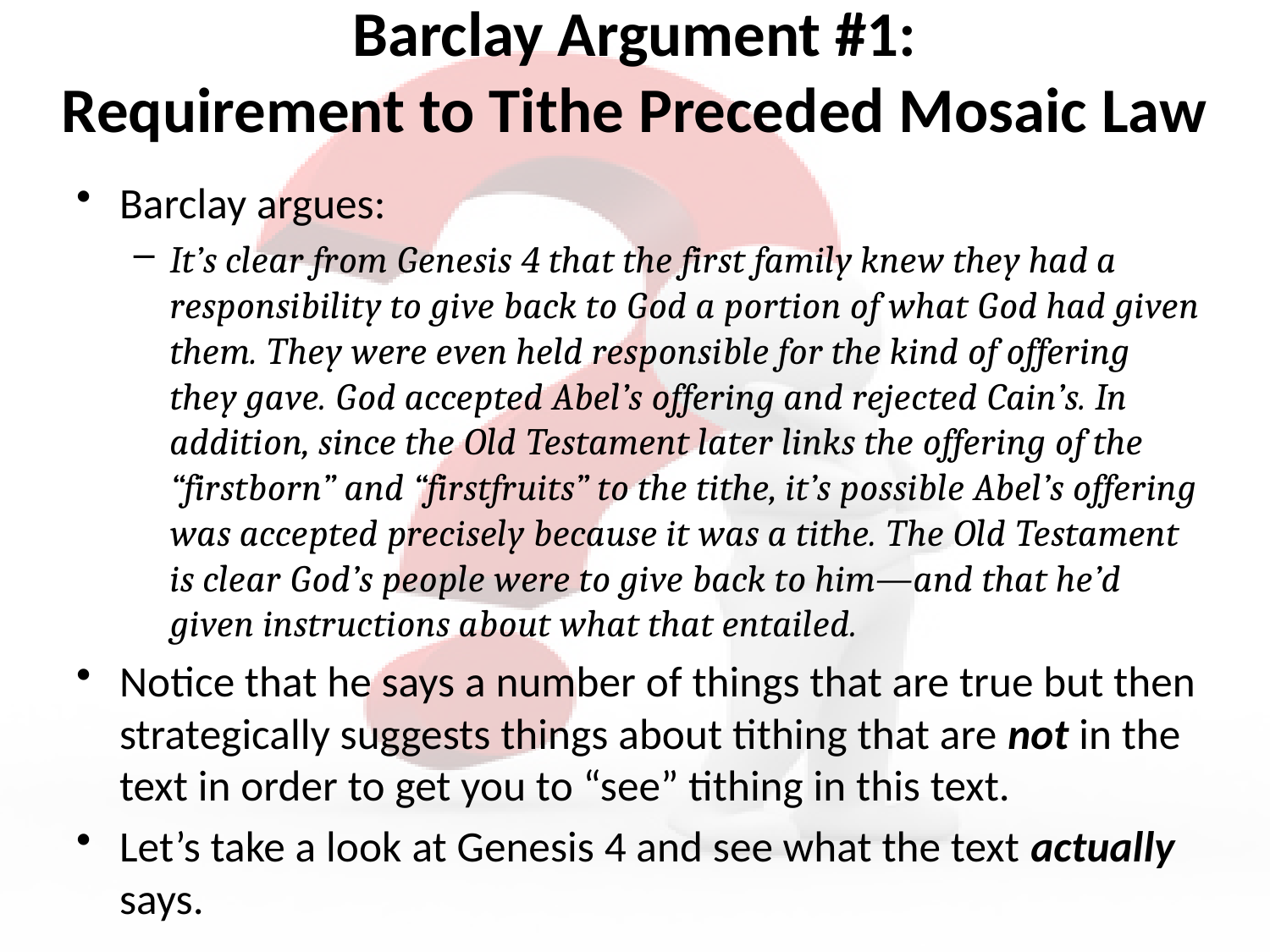

# Barclay Argument #1: Requirement to Tithe Preceded Mosaic Law
Barclay argues:
It’s clear from Genesis 4 that the first family knew they had a responsibility to give back to God a portion of what God had given them. They were even held responsible for the kind of offering they gave. God accepted Abel’s offering and rejected Cain’s. In addition, since the Old Testament later links the offering of the “firstborn” and “firstfruits” to the tithe, it’s possible Abel’s offering was accepted precisely because it was a tithe. The Old Testament is clear God’s people were to give back to him—and that he’d given instructions about what that entailed.
Notice that he says a number of things that are true but then strategically suggests things about tithing that are not in the text in order to get you to “see” tithing in this text.
Let’s take a look at Genesis 4 and see what the text actually says.